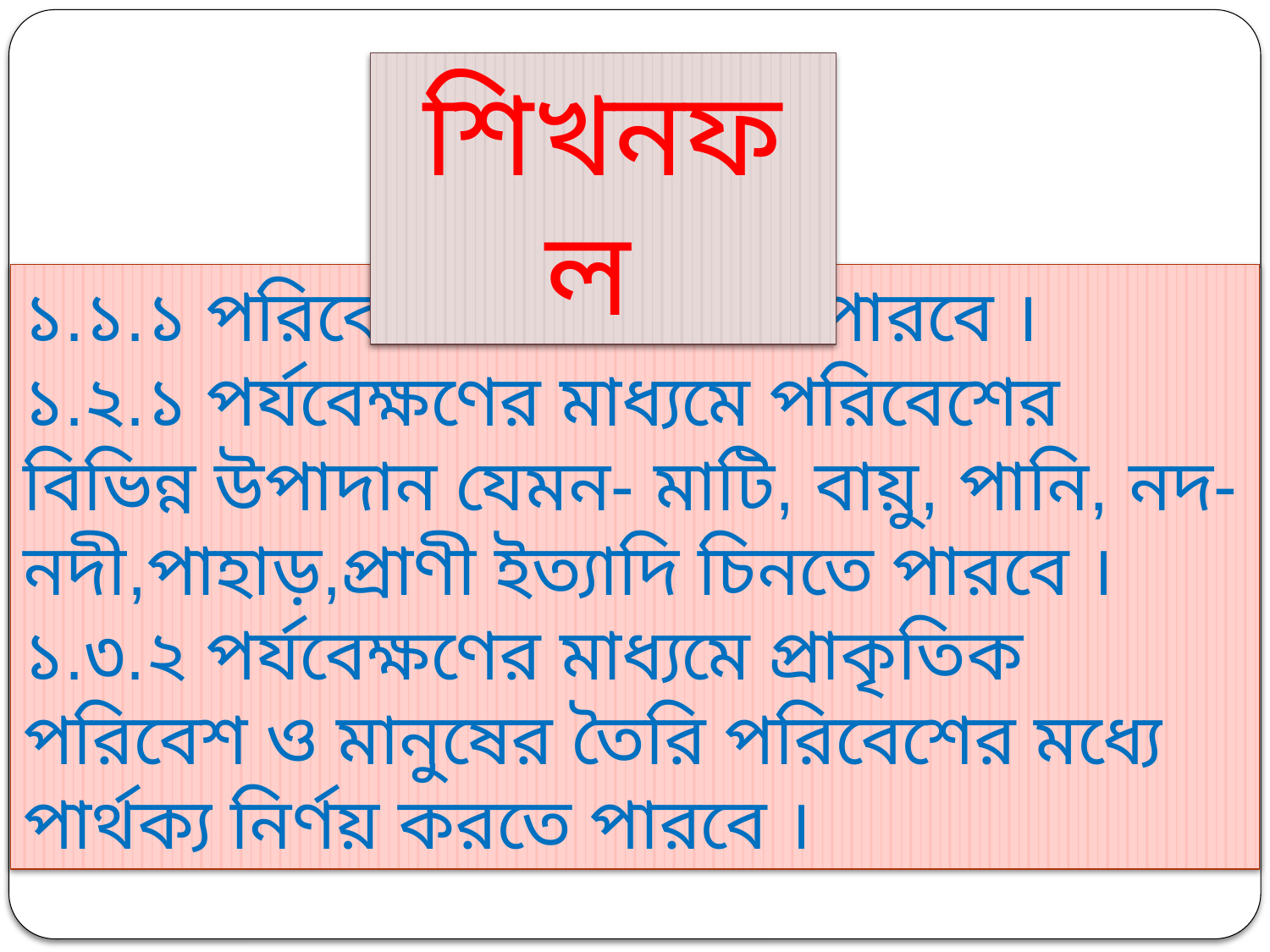

শিখনফল
১.১.১ পরিবেশ কী তা বলতে পারবে ।
১.২.১ পর্যবেক্ষণের মাধ্যমে পরিবেশের বিভিন্ন উপাদান যেমন- মাটি, বায়ু, পানি, নদ-নদী,পাহাড়,প্রাণী ইত্যাদি চিনতে পারবে ।
১.৩.২ পর্যবেক্ষণের মাধ্যমে প্রাকৃতিক পরিবেশ ও মানুষের তৈরি পরিবেশের মধ্যে পার্থক্য নির্ণয় করতে পারবে ।